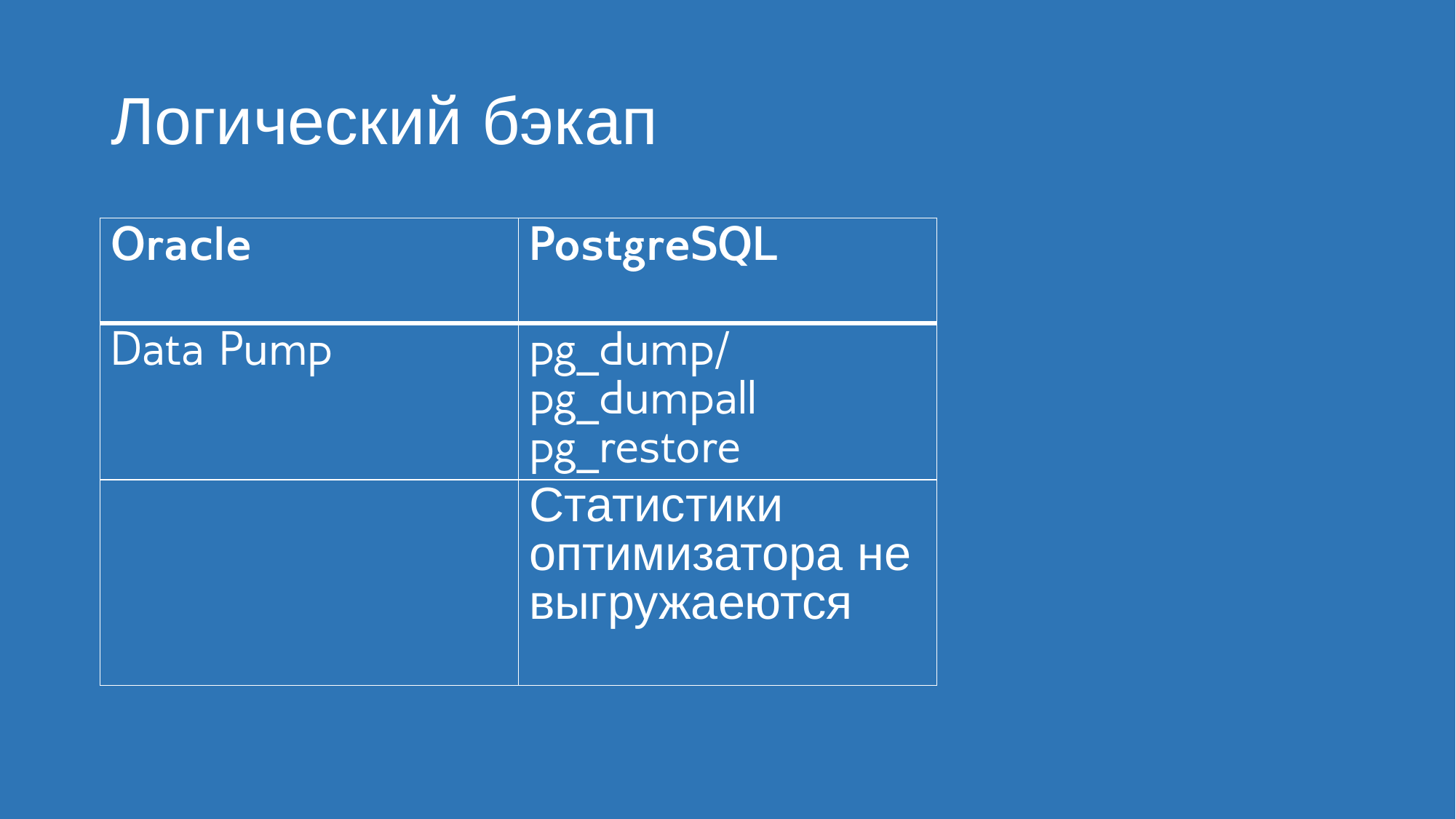

# Логический бэкап
| Oracle | PostgreSQL |
| --- | --- |
| Data Pump | pg\_dump/pg\_dumpall pg\_restore |
|  | Статистики оптимизатора не выгружаеются |